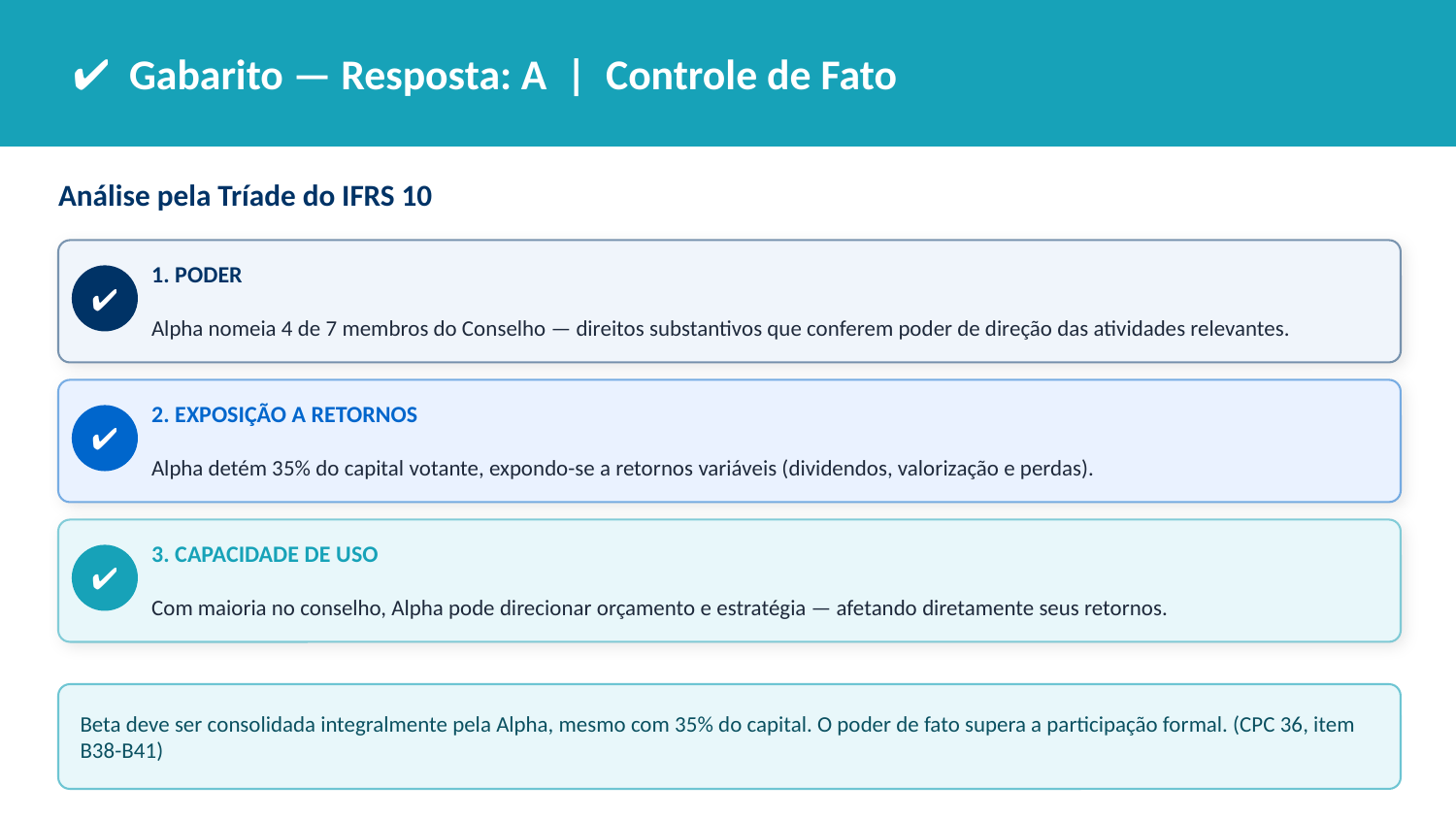

✔  Gabarito — Resposta: A  |  Controle de Fato
Análise pela Tríade do IFRS 10

1. PODER

✔
Alpha nomeia 4 de 7 membros do Conselho — direitos substantivos que conferem poder de direção das atividades relevantes.

2. EXPOSIÇÃO A RETORNOS

✔
Alpha detém 35% do capital votante, expondo-se a retornos variáveis (dividendos, valorização e perdas).

3. CAPACIDADE DE USO

✔
Com maioria no conselho, Alpha pode direcionar orçamento e estratégia — afetando diretamente seus retornos.

Beta deve ser consolidada integralmente pela Alpha, mesmo com 35% do capital. O poder de fato supera a participação formal. (CPC 36, item B38-B41)